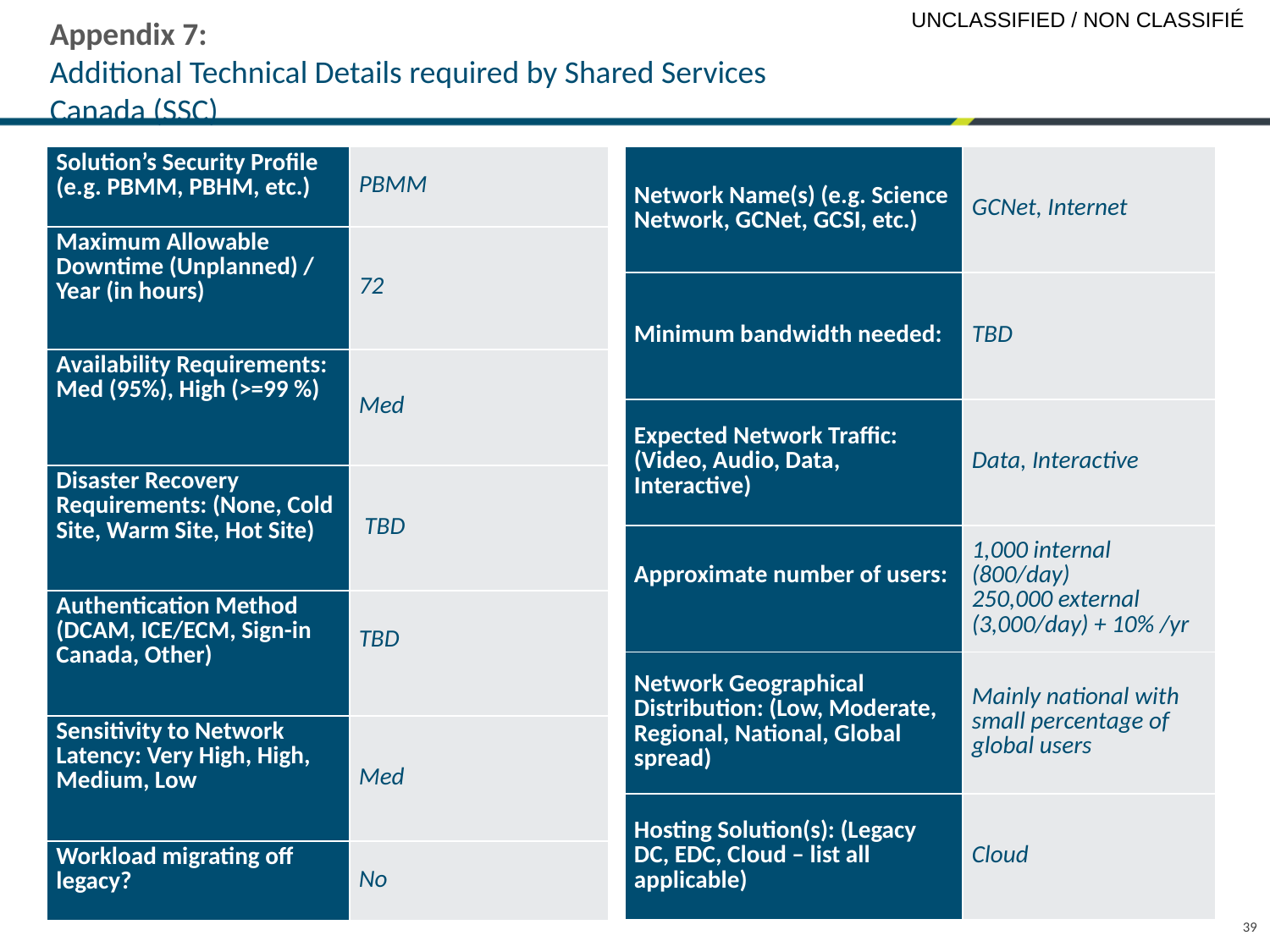

# Appendix 7: Additional Technical Details required by Shared Services Canada (SSC)
| Network Name(s) (e.g. Science Network, GCNet, GCSI, etc.) | GCNet, Internet |
| --- | --- |
| Minimum bandwidth needed: | TBD |
| Expected Network Traffic: (Video, Audio, Data, Interactive) | Data, Interactive |
| Approximate number of users: | 1,000 internal (800/day) 250,000 external (3,000/day) + 10% /yr |
| Network Geographical Distribution: (Low, Moderate, Regional, National, Global spread) | Mainly national with small percentage of global users |
| Hosting Solution(s): (Legacy DC, EDC, Cloud – list all applicable) | Cloud |
| Solution’s Security Profile (e.g. PBMM, PBHM, etc.) | PBMM |
| --- | --- |
| Maximum Allowable Downtime (Unplanned) / Year (in hours) | 72 |
| Availability Requirements: Med (95%), High (>=99 %) | Med |
| Disaster Recovery Requirements: (None, Cold Site, Warm Site, Hot Site) | TBD |
| Authentication Method (DCAM, ICE/ECM, Sign-in Canada, Other) | TBD |
| Sensitivity to Network Latency: Very High, High, Medium, Low | Med |
| Workload migrating off legacy? | No |
39